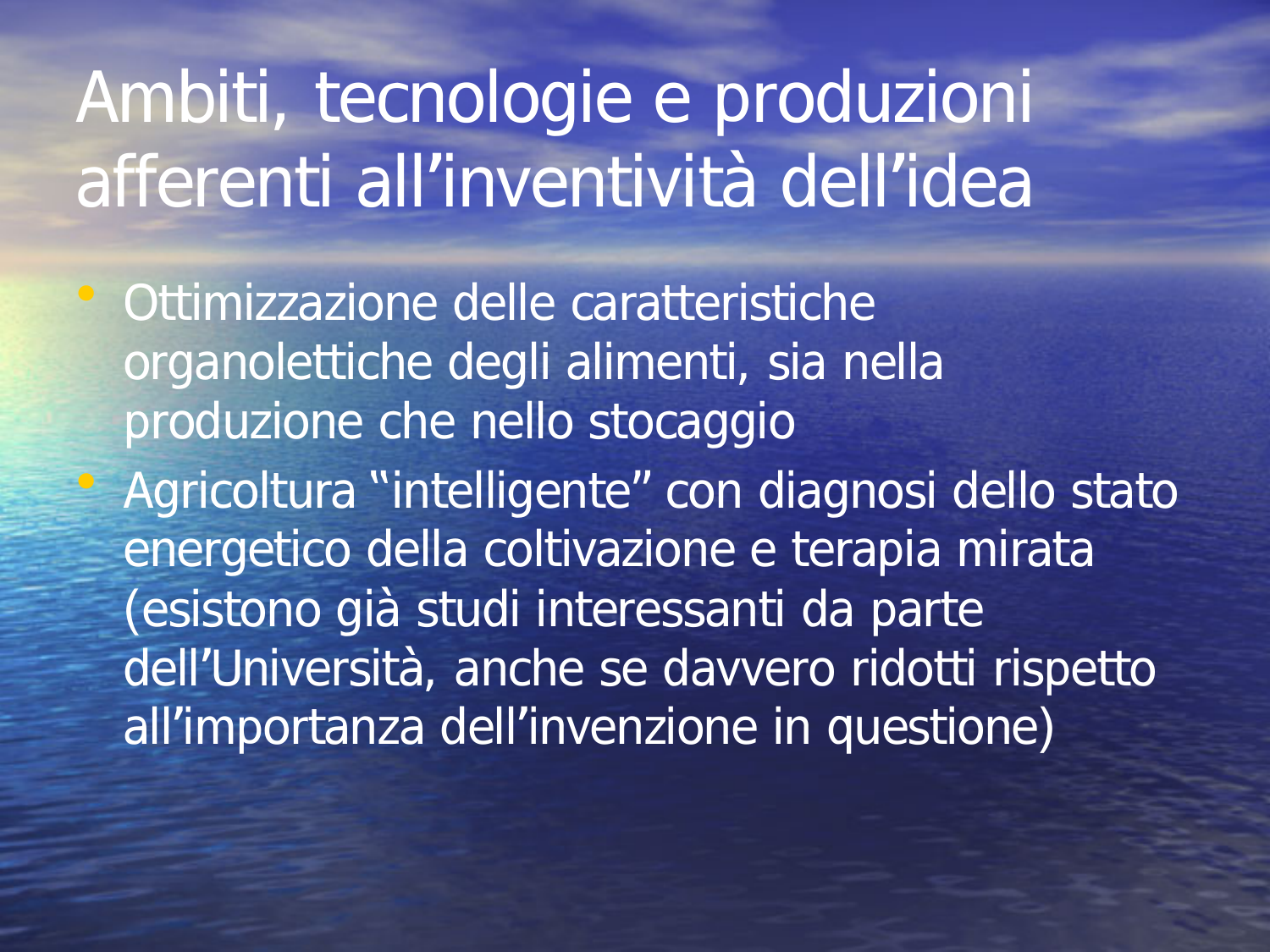

# Ambiti, tecnologie e produzioni afferenti all’inventività dell’idea
Ottimizzazione delle caratteristiche organolettiche degli alimenti, sia nella produzione che nello stocaggio
Agricoltura “intelligente” con diagnosi dello stato energetico della coltivazione e terapia mirata (esistono già studi interessanti da parte dell’Università, anche se davvero ridotti rispetto all’importanza dell’invenzione in questione)